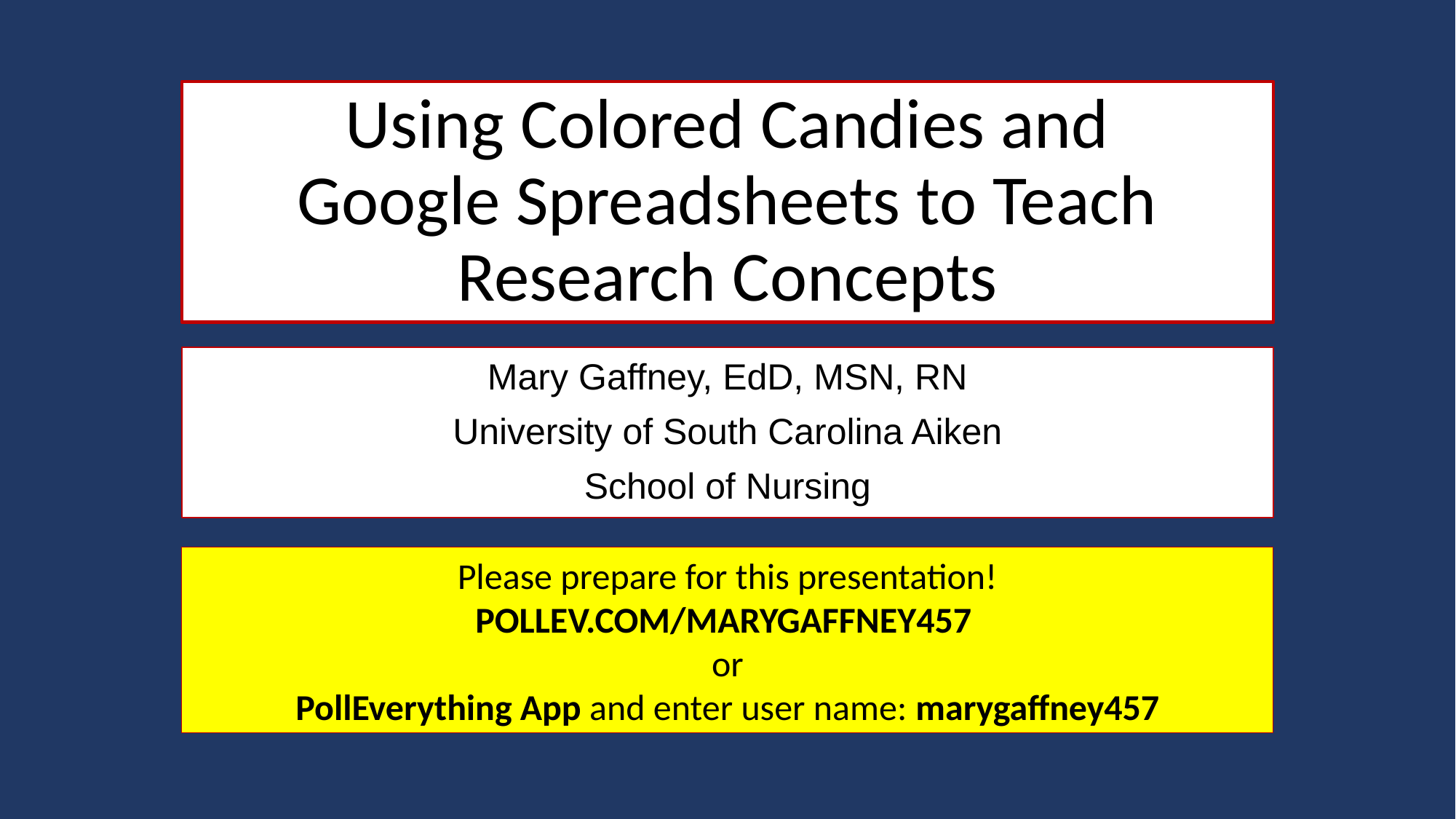

# Using Colored Candies and Google Spreadsheets to Teach Research Concepts
Mary Gaffney, EdD, MSN, RN
University of South Carolina Aiken
School of Nursing
Please prepare for this presentation!
POLLEV.COM/MARYGAFFNEY457
or
PollEverything App and enter user name: marygaffney457